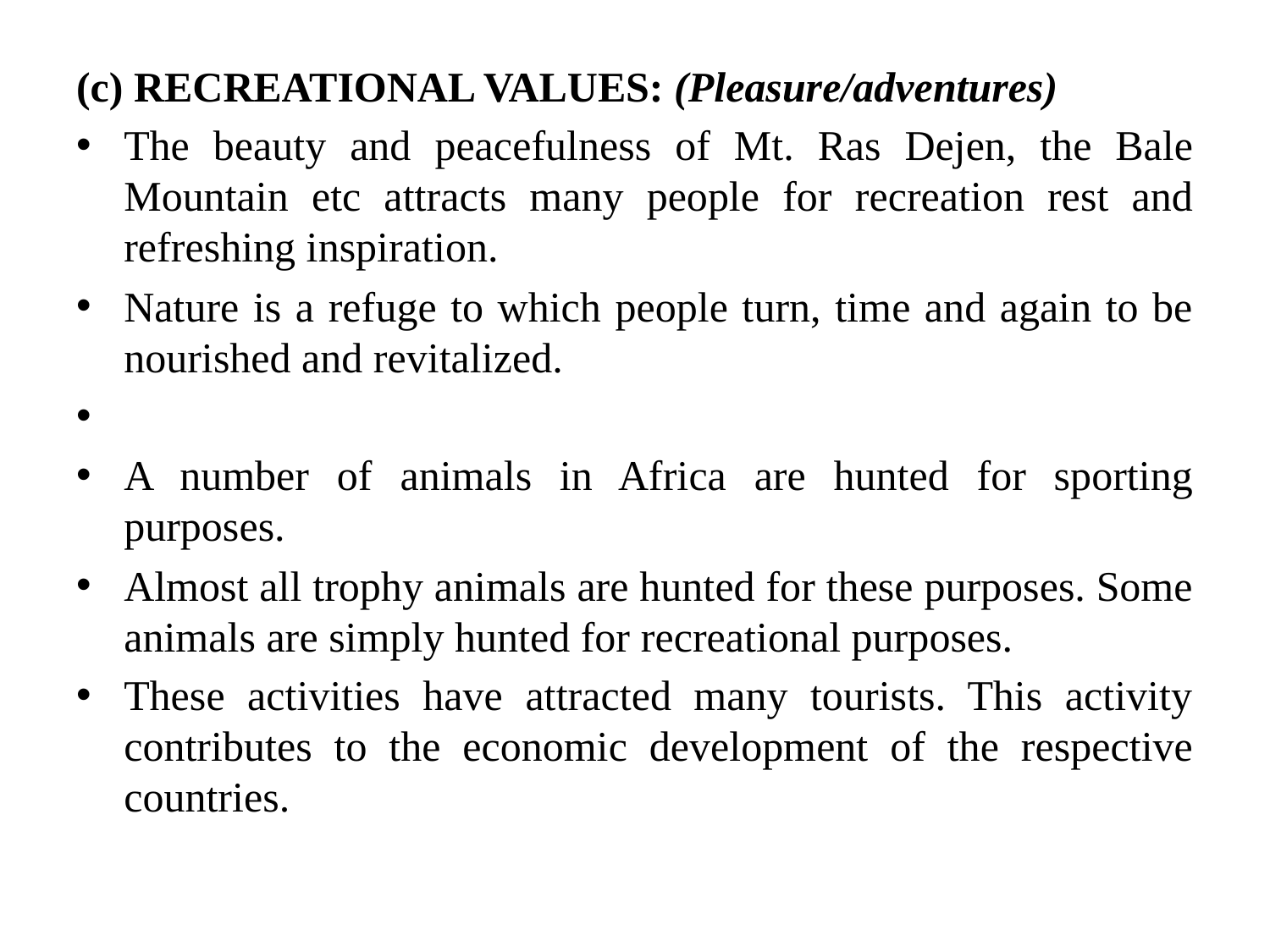

(c) RECREATIONAL VALUES: (Pleasure/adventures)
The beauty and peacefulness of Mt. Ras Dejen, the Bale Mountain etc attracts many people for recreation rest and refreshing inspiration.
Nature is a refuge to which people turn, time and again to be nourished and revitalized.

A number of animals in Africa are hunted for sporting purposes.
Almost all trophy animals are hunted for these purposes. Some animals are simply hunted for recreational purposes.
These activities have attracted many tourists. This activity contributes to the economic development of the respective countries.